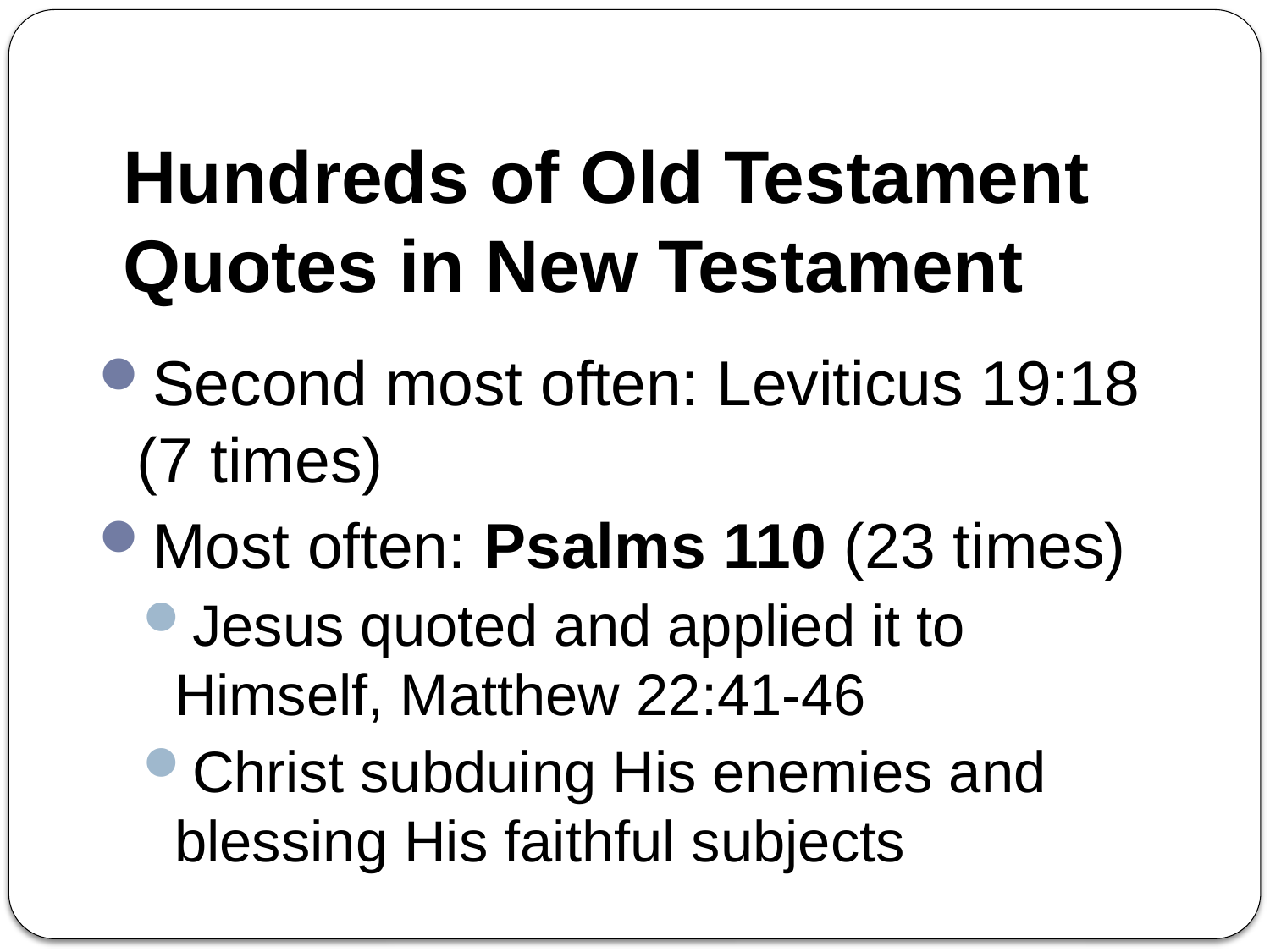

# Hundreds of Old Testament Quotes in New Testament
Second most often: Leviticus 19:18 (7 times)
Most often: Psalms 110 (23 times)
Jesus quoted and applied it to Himself, Matthew 22:41-46
Christ subduing His enemies and blessing His faithful subjects